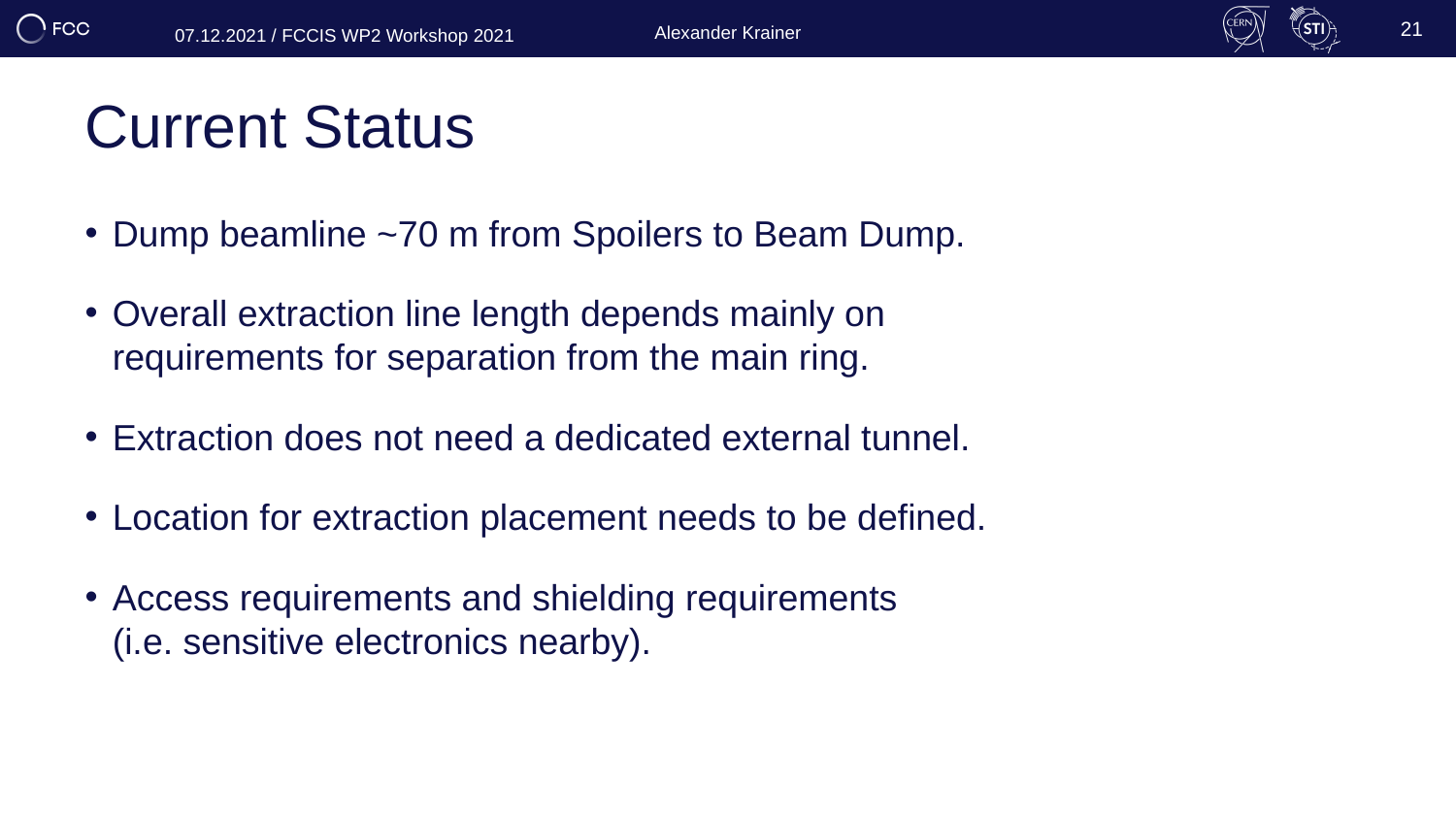

06/12/2021
# Current Status
Dump beamline ~70 m from Spoilers to Beam Dump.
Overall extraction line length depends mainly on
requirements for separation from the main ring.
Extraction does not need a dedicated external tunnel.
Location for extraction placement needs to be defined.
Access requirements and shielding requirements
(i.e. sensitive electronics nearby).